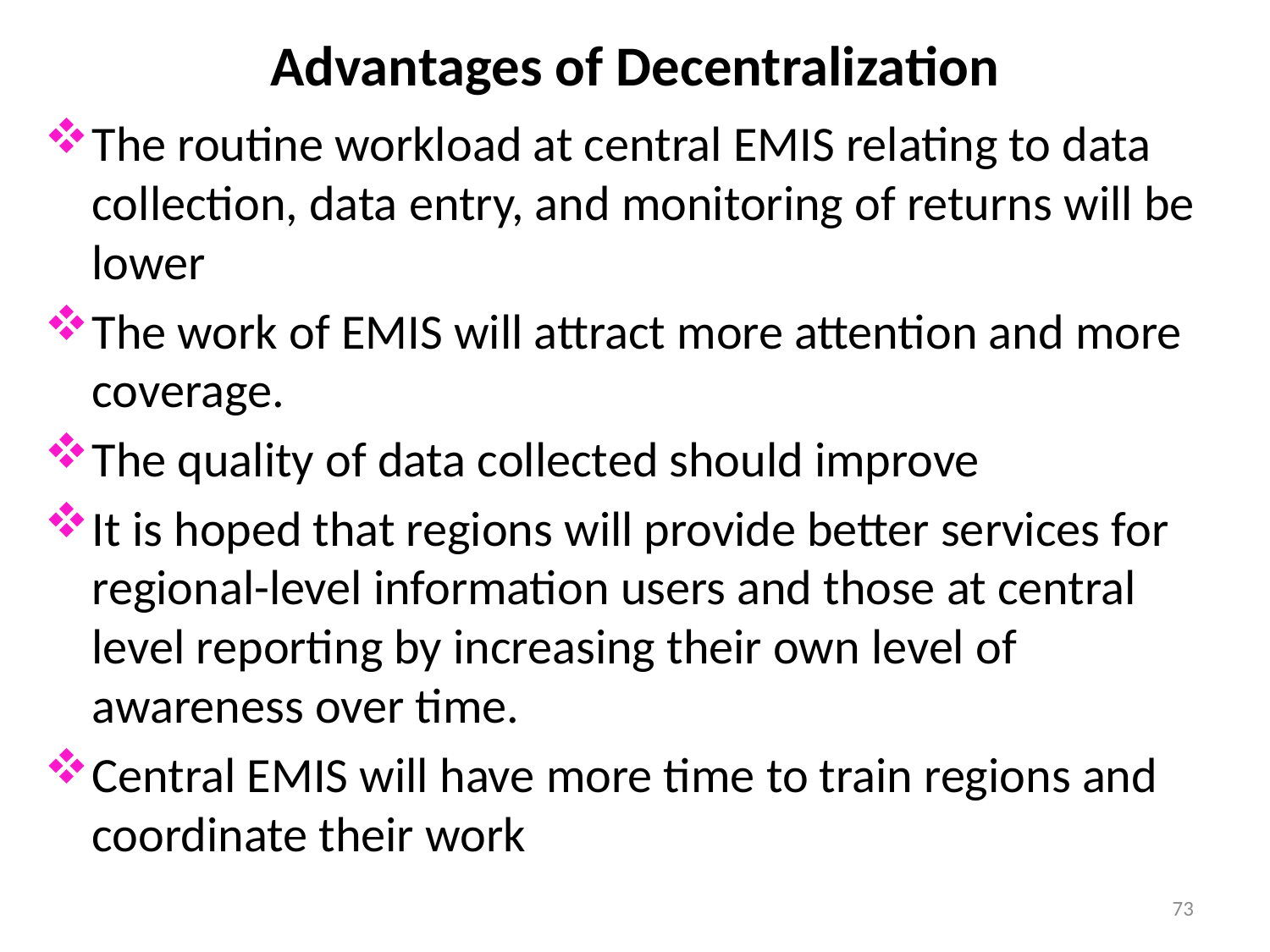

# Advantages of Decentralization
The routine workload at central EMIS relating to data collection, data entry, and monitoring of returns will be lower
The work of EMIS will attract more attention and more coverage.
The quality of data collected should improve
It is hoped that regions will provide better services for regional-level information users and those at central level reporting by increasing their own level of awareness over time.
Central EMIS will have more time to train regions and coordinate their work

73